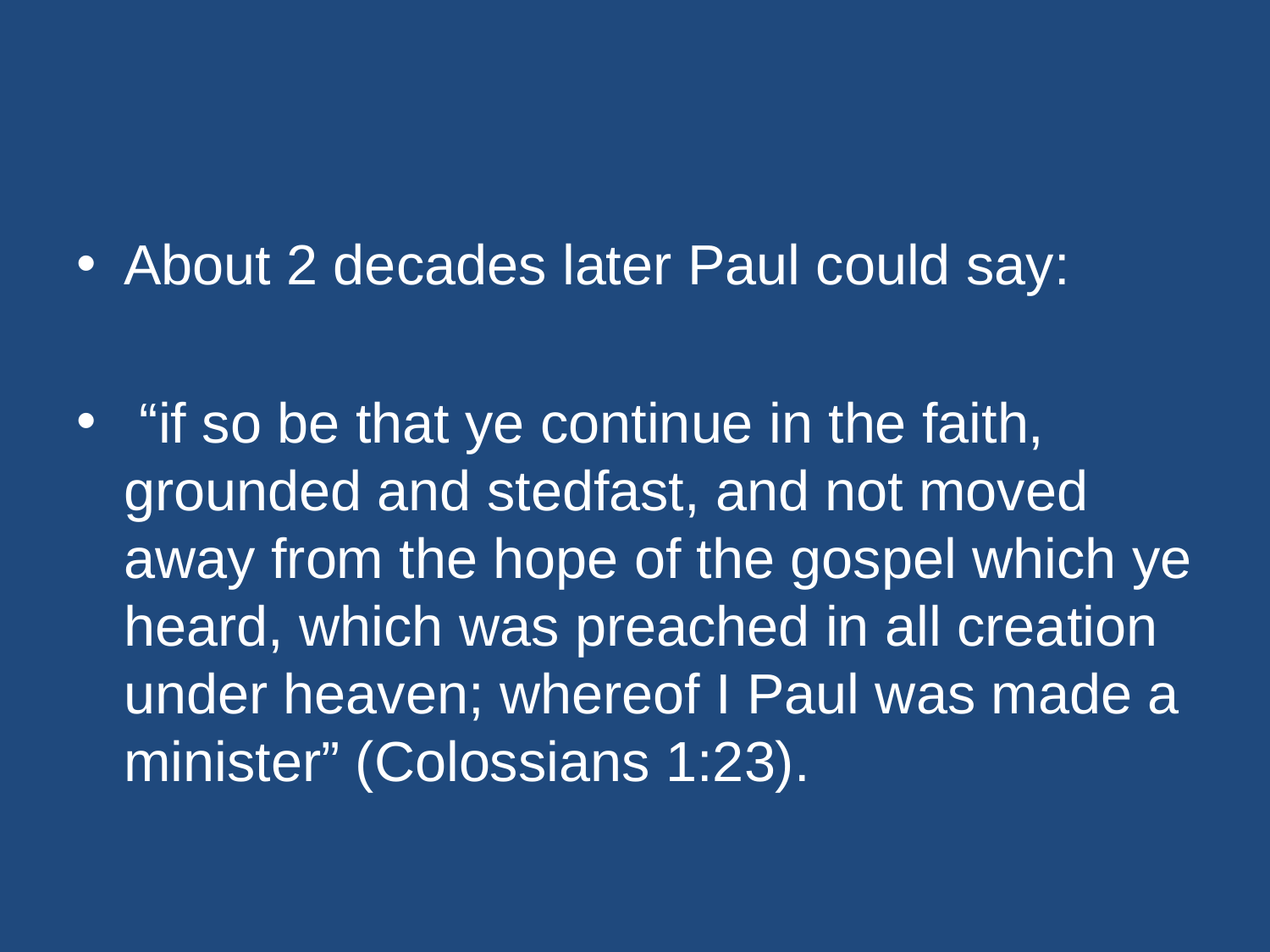

#
About 2 decades later Paul could say:

 “if so be that ye continue in the faith, grounded and stedfast, and not moved away from the hope of the gospel which ye heard, which was preached in all creation under heaven; whereof I Paul was made a minister” (Colossians 1:23).